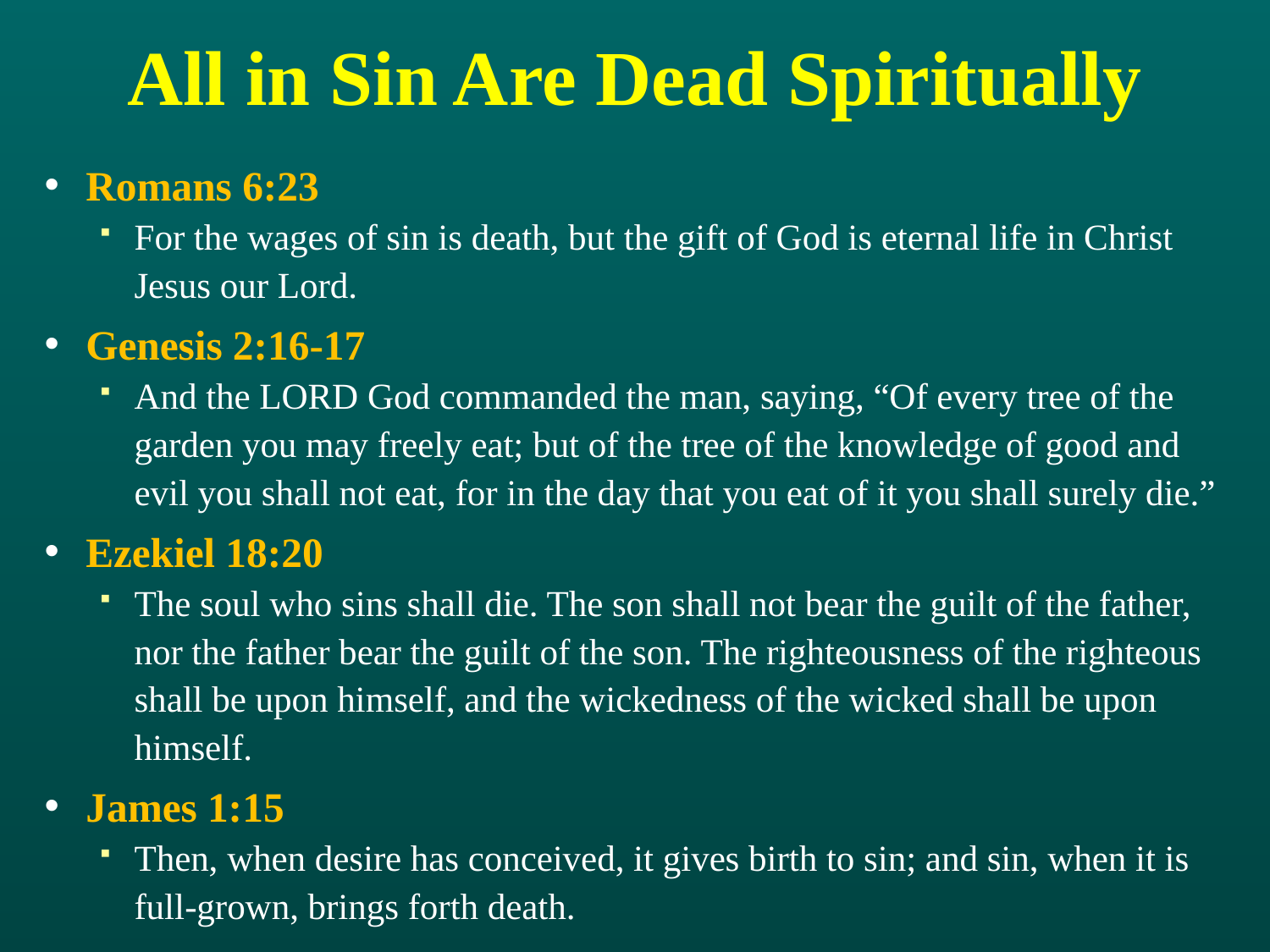

# All in Sin Are Dead Spiritually
Romans 6:23
For the wages of sin is death, but the gift of God is eternal life in Christ Jesus our Lord.
Genesis 2:16-17
And the Lord God commanded the man, saying, “Of every tree of the garden you may freely eat; but of the tree of the knowledge of good and evil you shall not eat, for in the day that you eat of it you shall surely die.”
Ezekiel 18:20
The soul who sins shall die. The son shall not bear the guilt of the father, nor the father bear the guilt of the son. The righteousness of the righteous shall be upon himself, and the wickedness of the wicked shall be upon himself.
James 1:15
Then, when desire has conceived, it gives birth to sin; and sin, when it is full-grown, brings forth death.